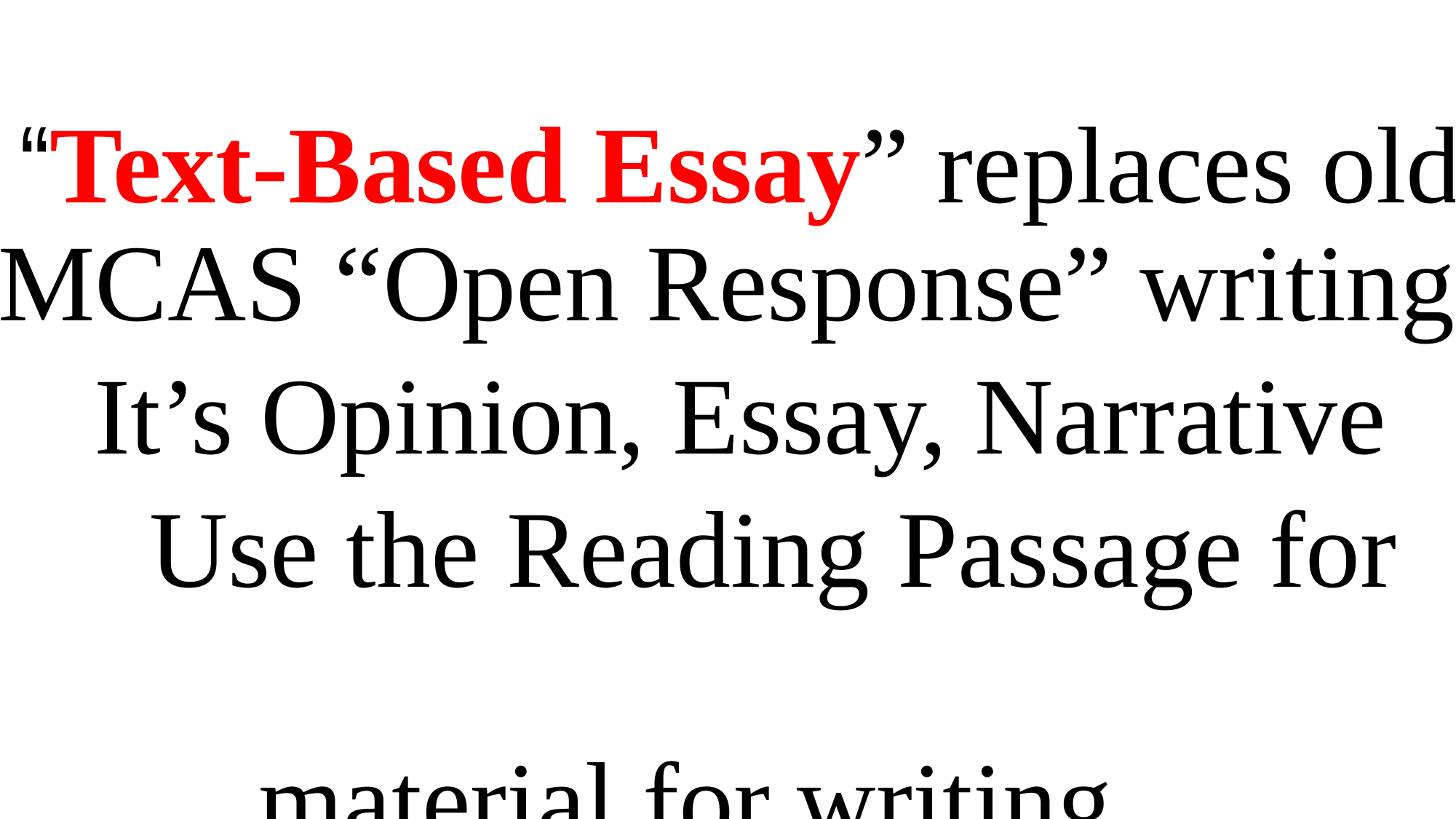

“Text-Based Essay” replaces old MCAS “Open Response” writing,
It’s Opinion, Essay, Narrative
      Use the Reading Passage for
          material for writing

#